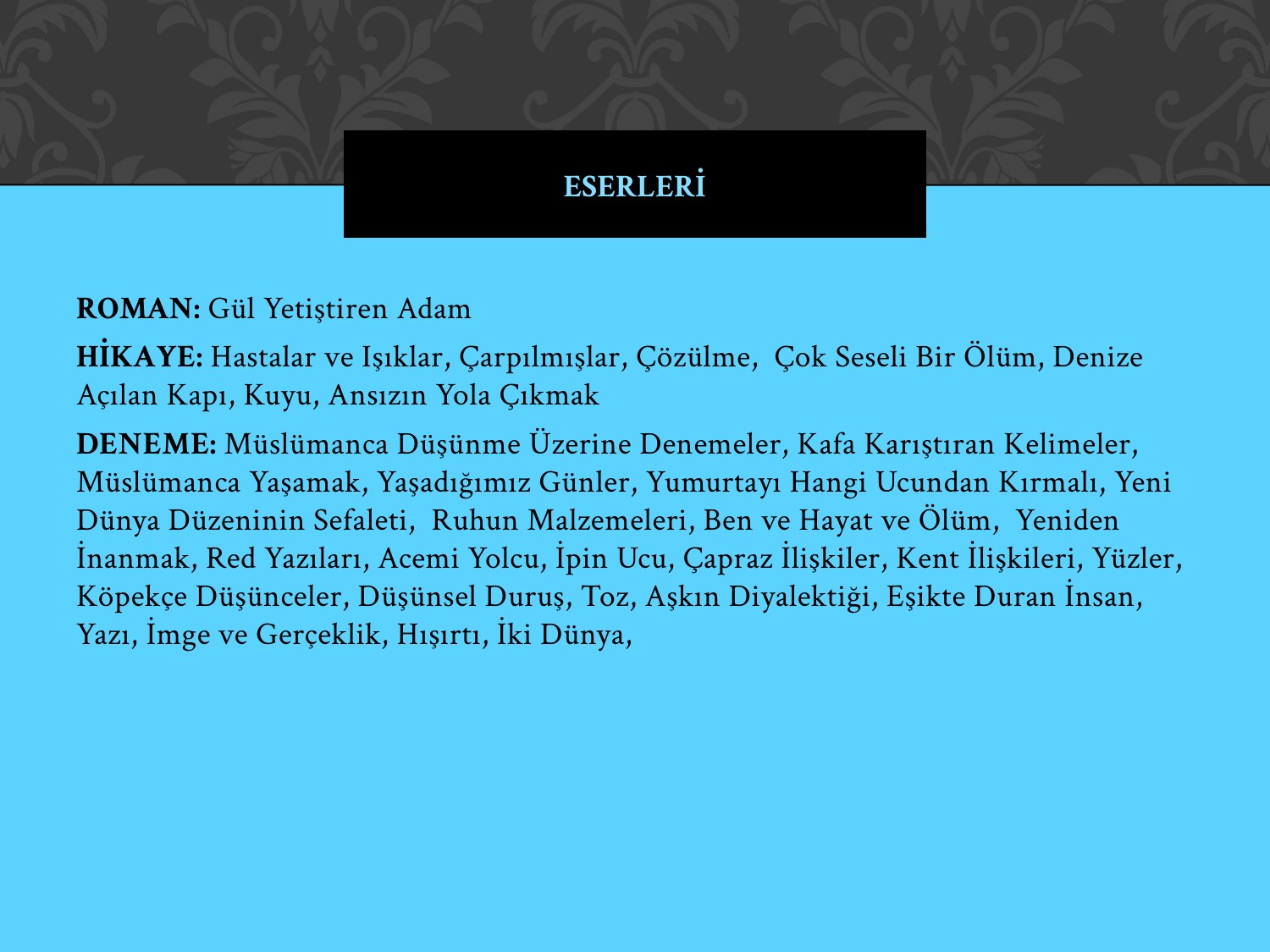

# ESERLERİ
ROMAN: Gül Yetiştiren Adam
HİKAYE: Hastalar ve Işıklar, Çarpılmışlar, Çözülme,  Çok Seseli Bir Ölüm, Denize Açılan Kapı, Kuyu, Ansızın Yola Çıkmak
DENEME: Müslümanca Düşünme Üzerine Denemeler, Kafa Karıştıran Kelimeler, Müslümanca Yaşamak, Yaşadığımız Günler, Yumurtayı Hangi Ucundan Kırmalı, Yeni Dünya Düzeninin Sefaleti,  Ruhun Malzemeleri, Ben ve Hayat ve Ölüm,  Yeniden İnanmak, Red Yazıları, Acemi Yolcu, İpin Ucu, Çapraz İlişkiler, Kent İlişkileri, Yüzler, Köpekçe Düşünceler, Düşünsel Duruş, Toz, Aşkın Diyalektiği, Eşikte Duran İnsan, Yazı, İmge ve Gerçeklik, Hışırtı, İki Dünya,